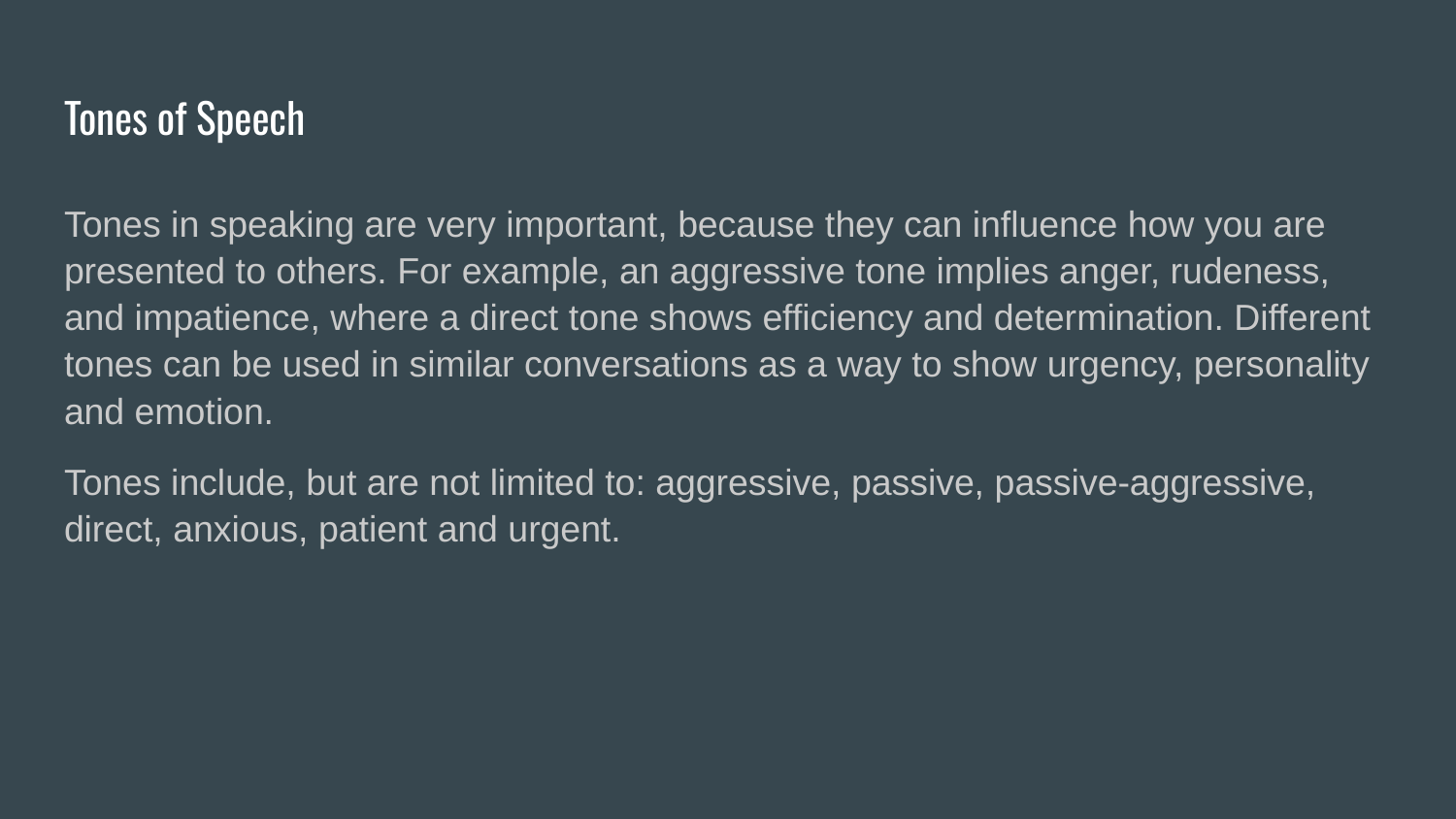

# Tones of Speech
Tones in speaking are very important, because they can influence how you are presented to others. For example, an aggressive tone implies anger, rudeness, and impatience, where a direct tone shows efficiency and determination. Different tones can be used in similar conversations as a way to show urgency, personality and emotion.
Tones include, but are not limited to: aggressive, passive, passive-aggressive, direct, anxious, patient and urgent.